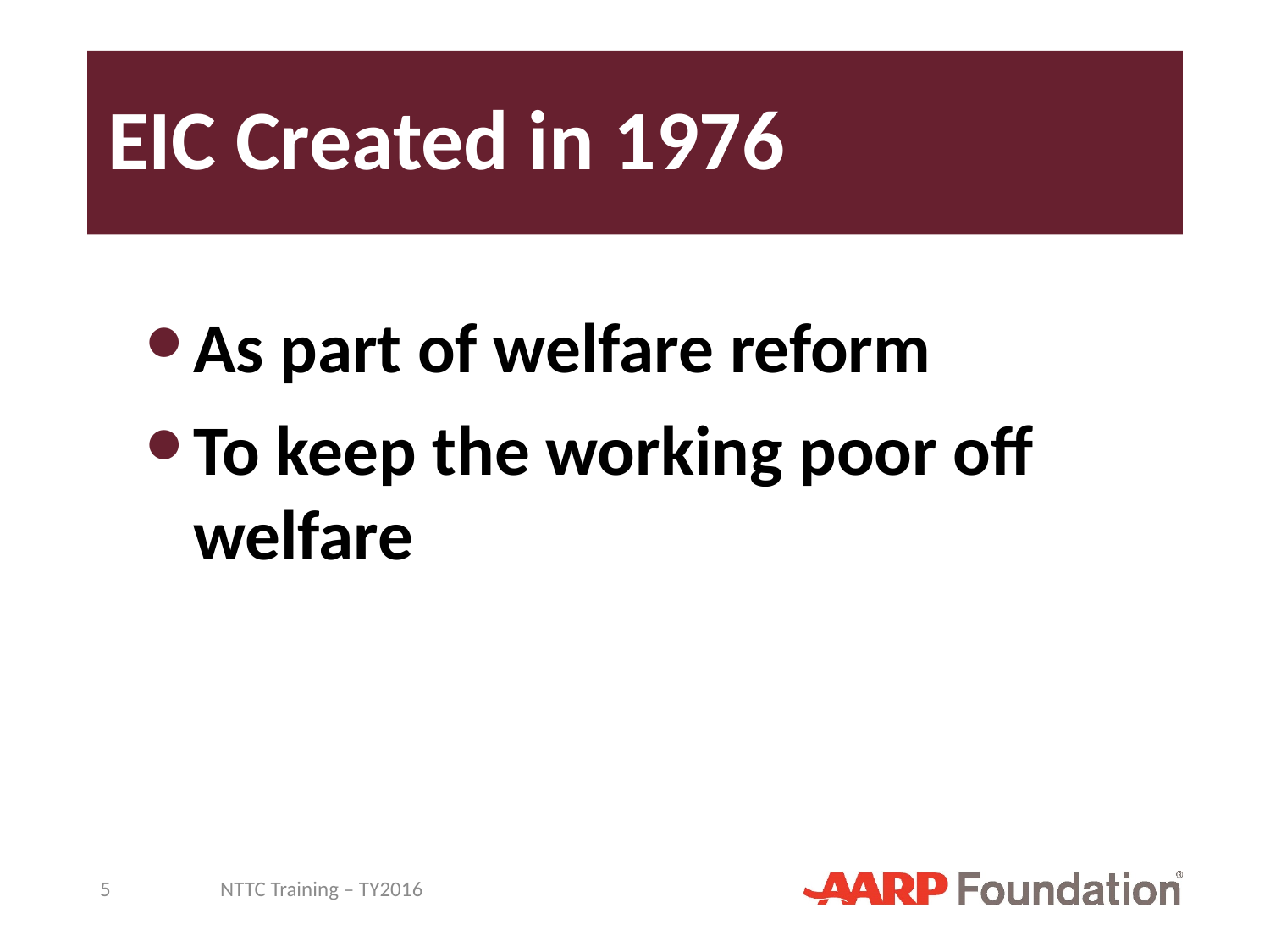

# EIC Created in 1976
As part of welfare reform
To keep the working poor off welfare

5
NTTC Training – TY2016